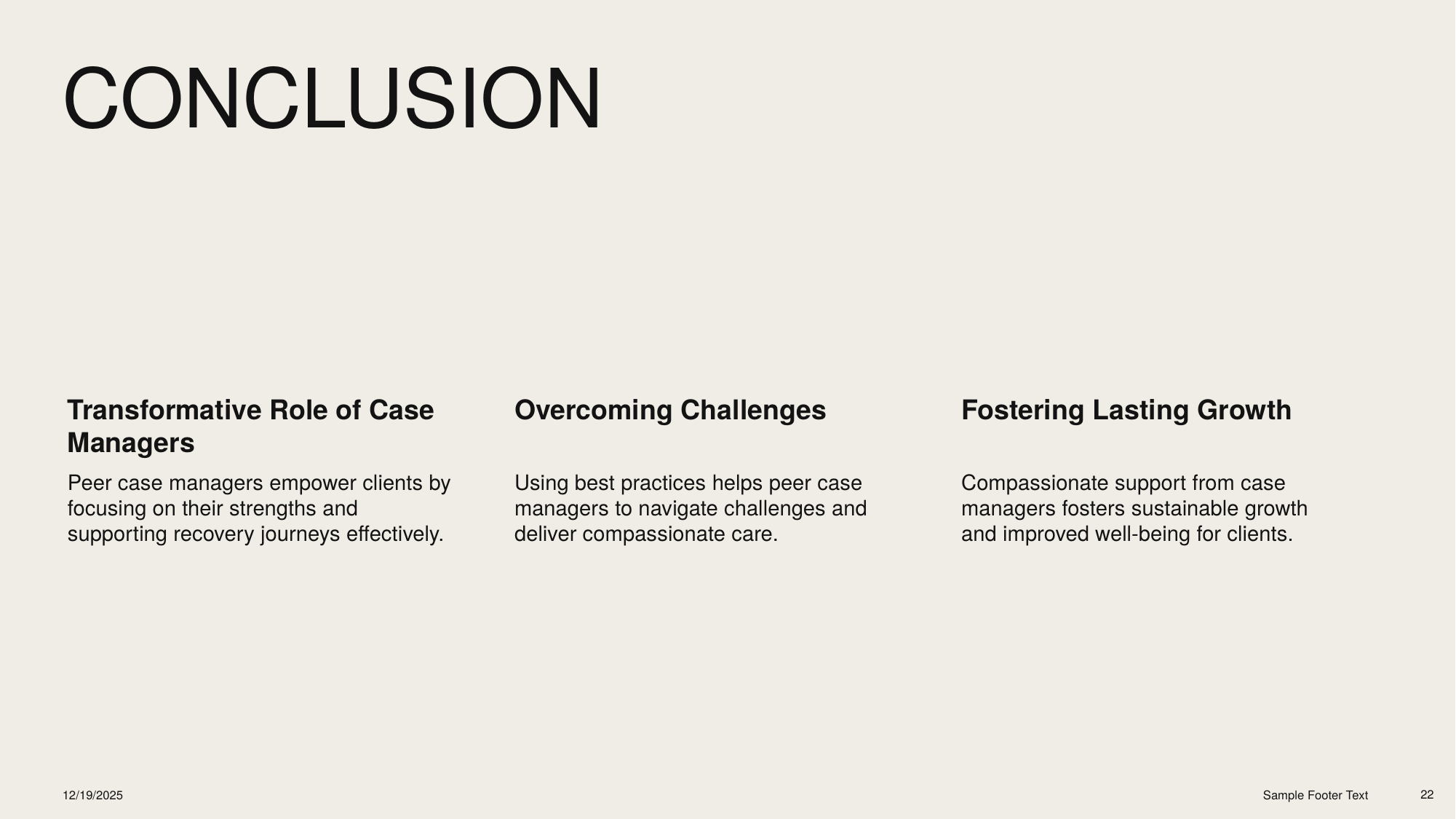

# Conclusion
Transformative Role of Case Managers
Peer case managers empower clients by focusing on their strengths and supporting recovery journeys effectively.
Overcoming Challenges
Using best practices helps peer case managers to navigate challenges and deliver compassionate care.
Fostering Lasting Growth
Compassionate support from case managers fosters sustainable growth and improved well-being for clients.
12/19/2025
Sample Footer Text
22